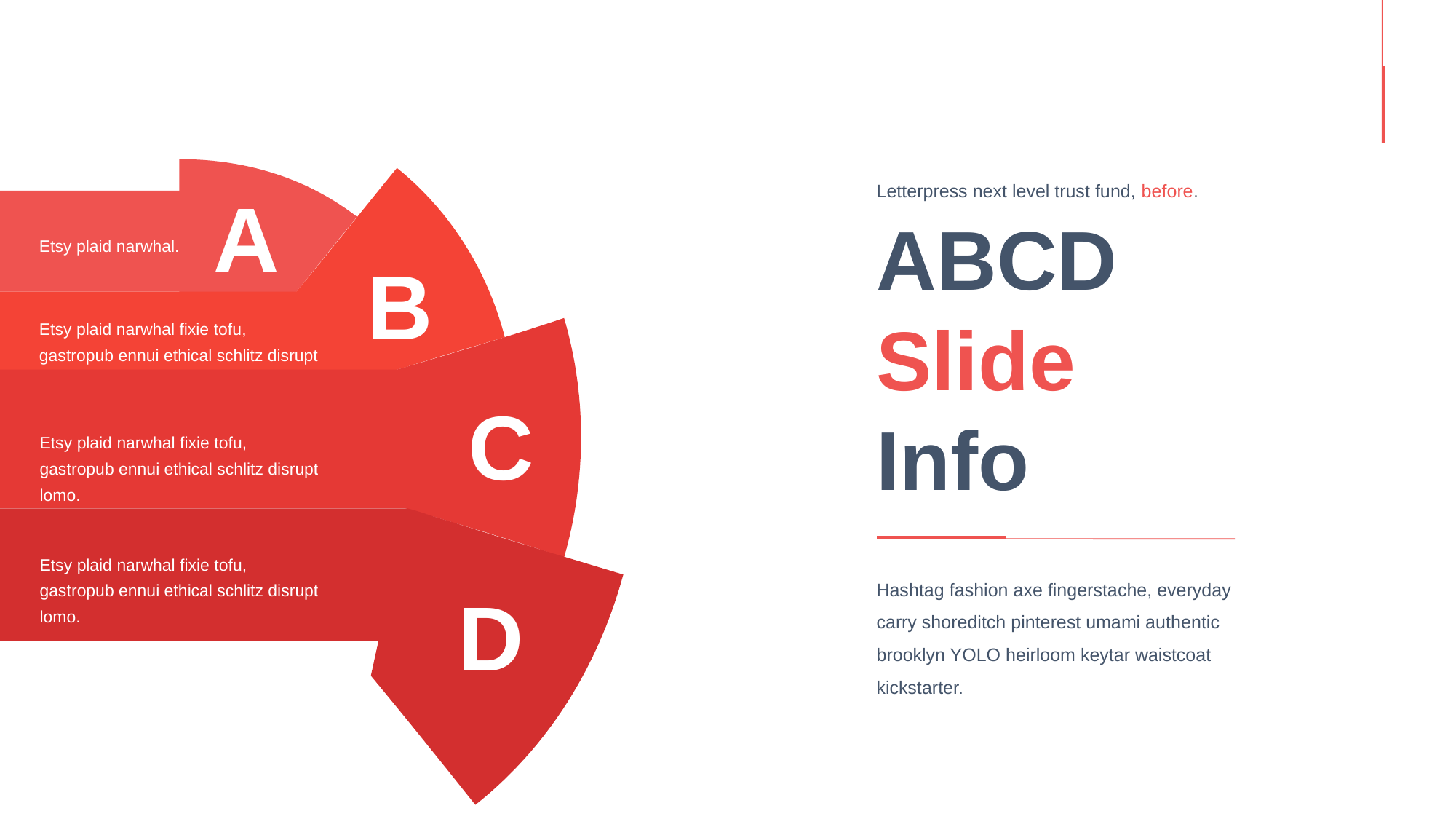

A
Etsy plaid narwhal.

B
Etsy plaid narwhal fixie tofu, gastropub ennui ethical schlitz disrupt lomo.
Letterpress next level trust fund, before.
ABCD
Slide
Info

C
Etsy plaid narwhal fixie tofu, gastropub ennui ethical schlitz disrupt lomo.

Etsy plaid narwhal fixie tofu, gastropub ennui ethical schlitz disrupt lomo.
D

Hashtag fashion axe fingerstache, everyday carry shoreditch pinterest umami authentic brooklyn YOLO heirloom keytar waistcoat kickstarter.